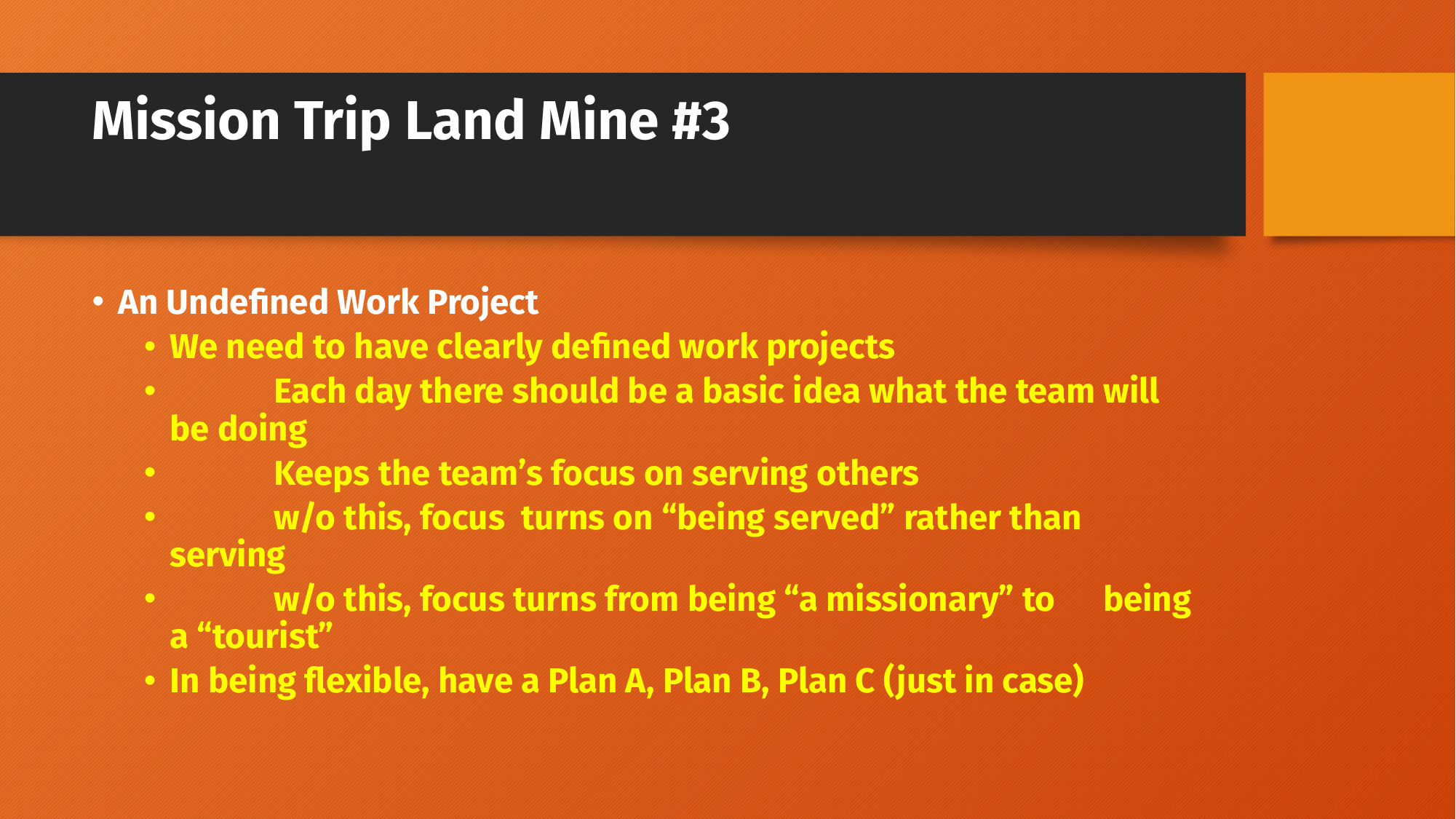

# Mission Trip Land Mine #3
An Undefined Work Project
We need to have clearly defined work projects
	Each day there should be a basic idea what the team will 	be doing
		Keeps the team’s focus on serving others
		w/o this, focus  turns on “being served” rather than 		serving
		w/o this, focus turns from being “a missionary” to 			being a “tourist”
In being flexible, have a Plan A, Plan B, Plan C (just in case)